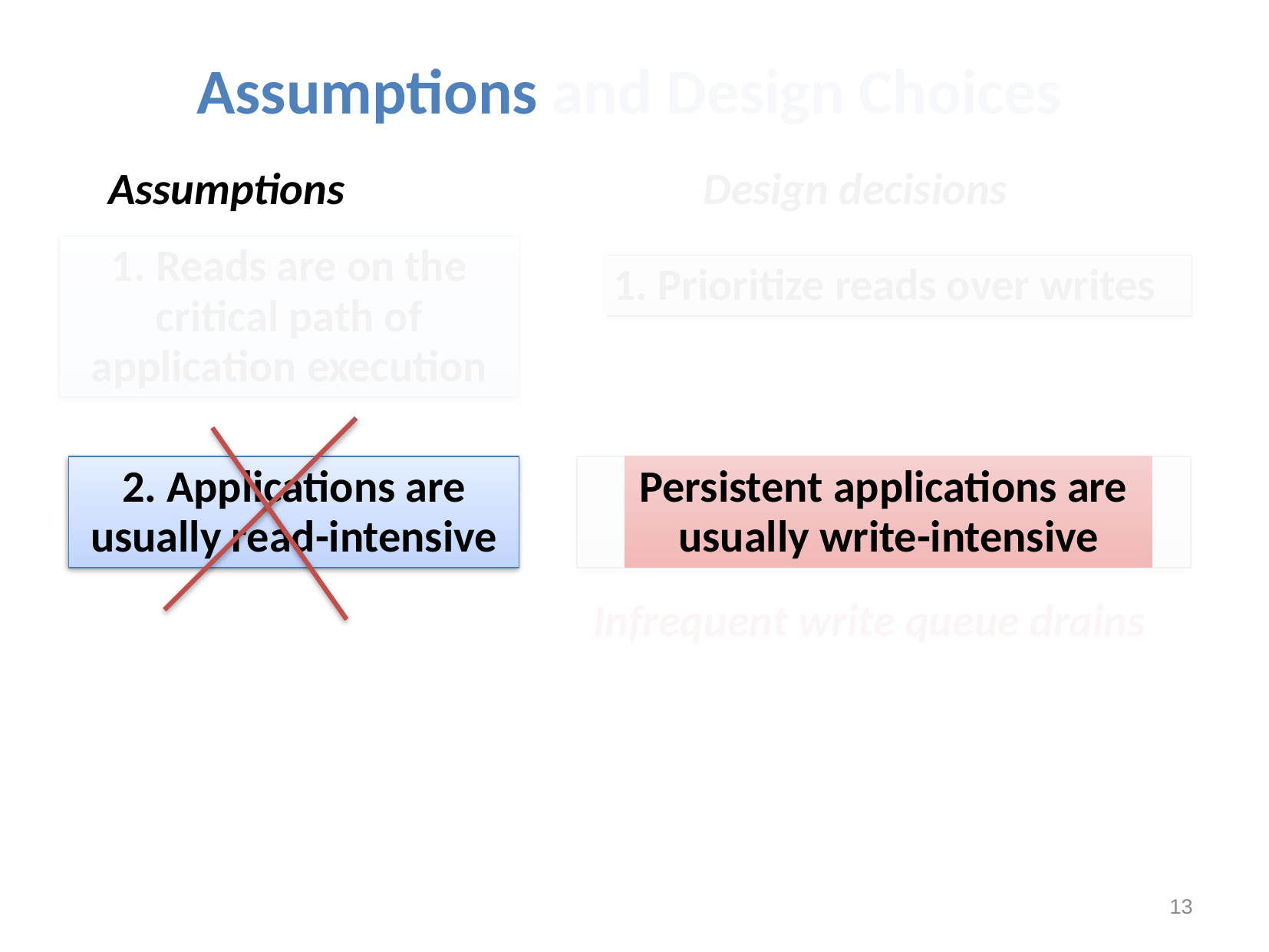

Assumptions and Design Choices

Assumptions
Design decisions

1. Reads are on the critical path of application execution
1. Prioritize reads over writes
2. Applications are usually read-intensive
2. Delay writes until
they fill up the write queue
Persistent applications are
usually write-intensive
Infrequent write queue drains
13